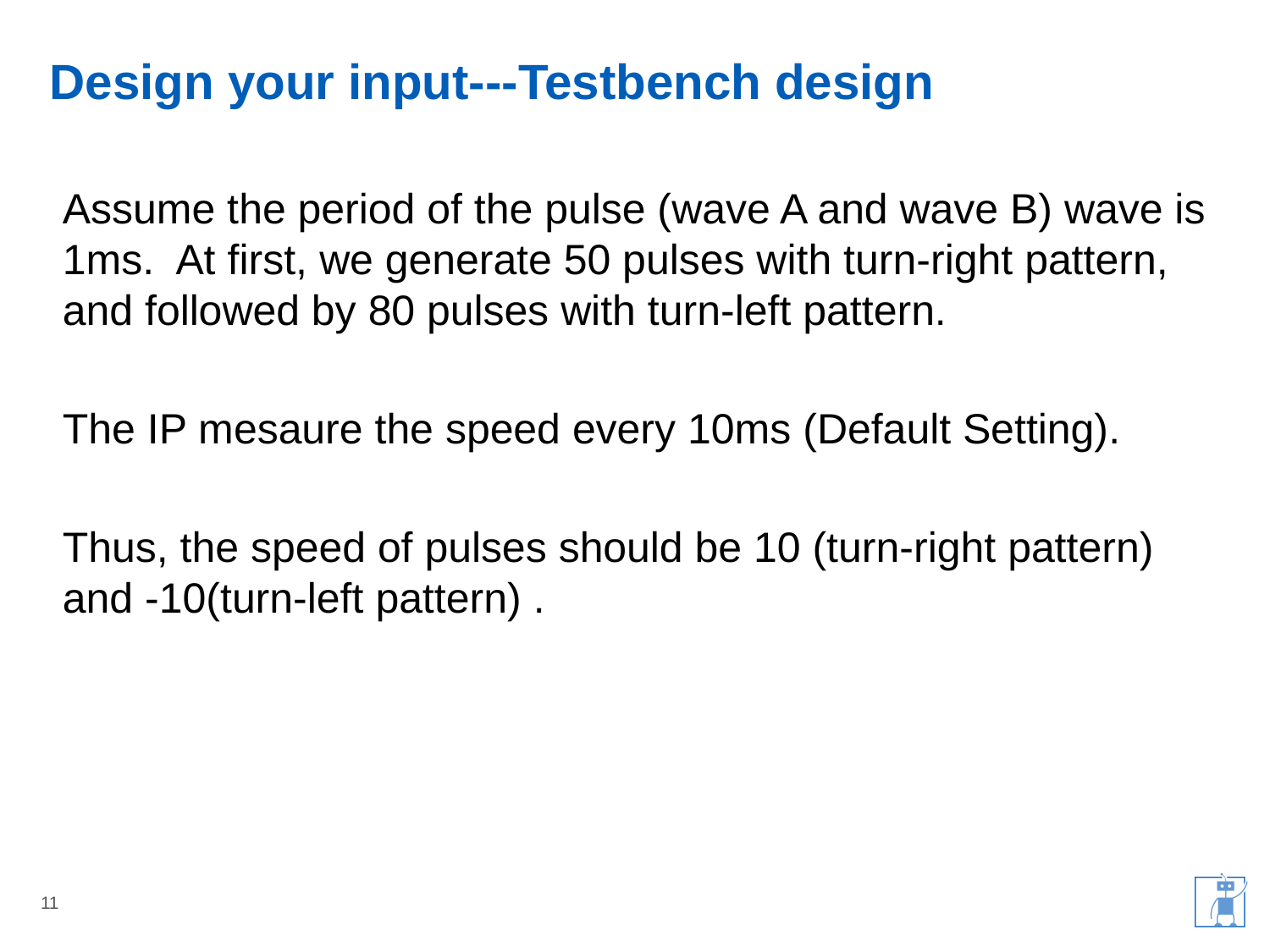

# Design your input---Testbench design
Assume the period of the pulse (wave A and wave B) wave is 1ms.  At first, we generate 50 pulses with turn-right pattern, and followed by 80 pulses with turn-left pattern.

The IP mesaure the speed every 10ms (Default Setting).

Thus, the speed of pulses should be 10 (turn-right pattern) and -10(turn-left pattern) .

11